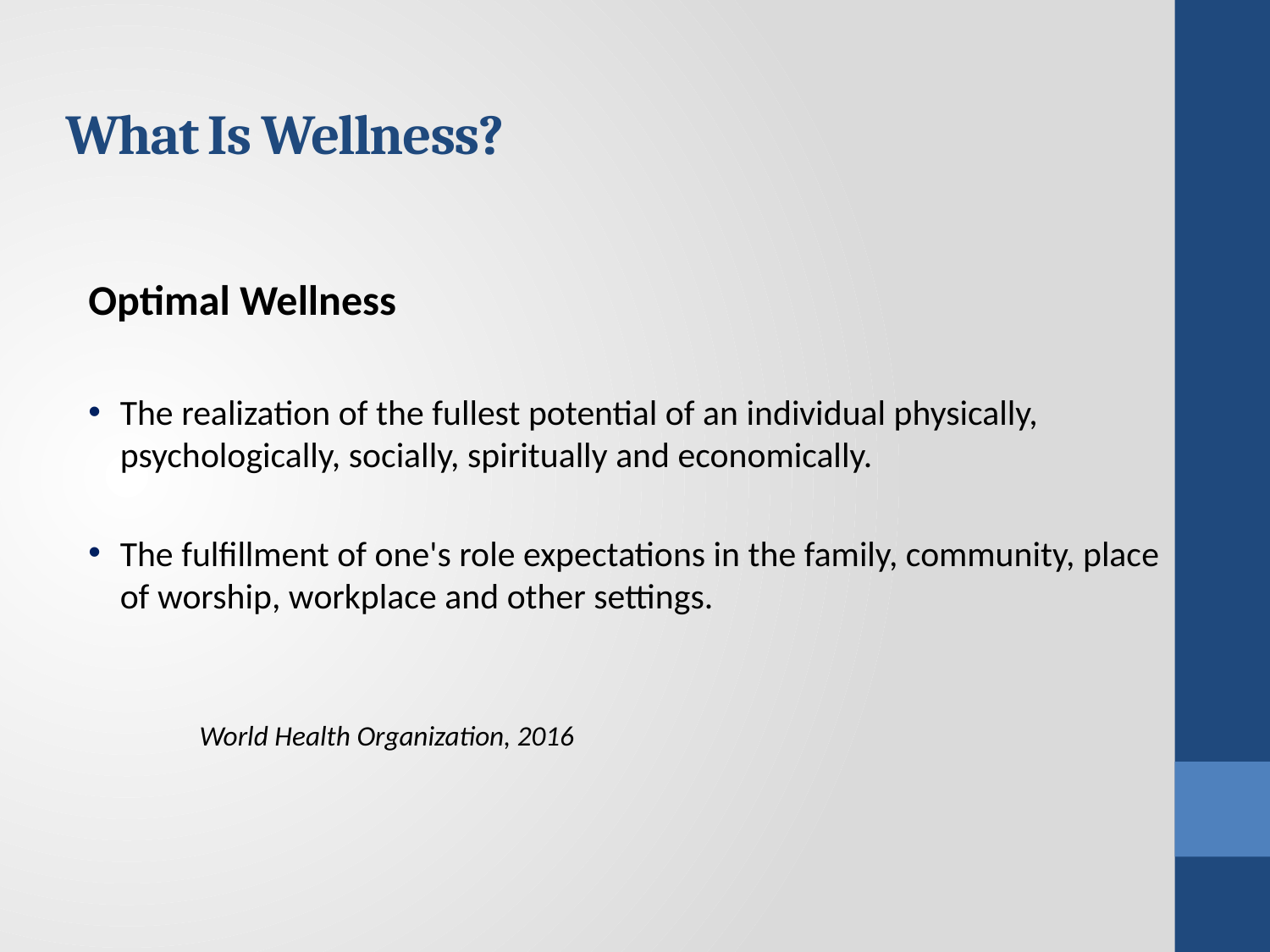

# What Is Wellness?

Optimal Wellness

The realization of the fullest potential of an individual physically, psychologically, socially, spiritually and economically.

The fulfillment of one's role expectations in the family, community, place of worship, workplace and other settings.

	World Health Organization, 2016